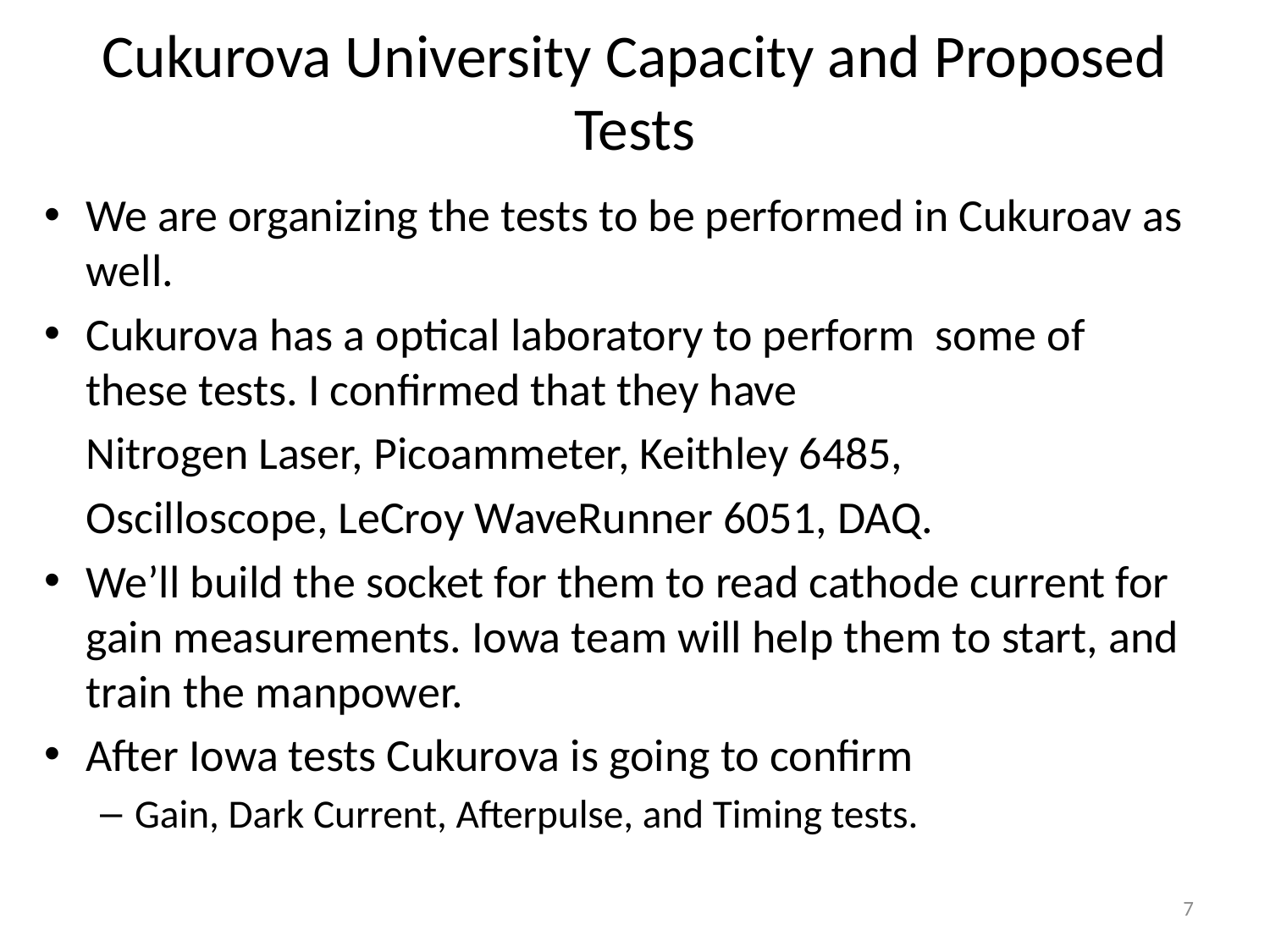

# Cukurova University Capacity and Proposed Tests
We are organizing the tests to be performed in Cukuroav as well.
Cukurova has a optical laboratory to perform  some of these tests. I confirmed that they have
	Nitrogen Laser, Picoammeter, Keithley 6485,
	Oscilloscope, LeCroy WaveRunner 6051, DAQ.
We’ll build the socket for them to read cathode current for gain measurements. Iowa team will help them to start, and train the manpower.
After Iowa tests Cukurova is going to confirm
Gain, Dark Current, Afterpulse, and Timing tests.
7